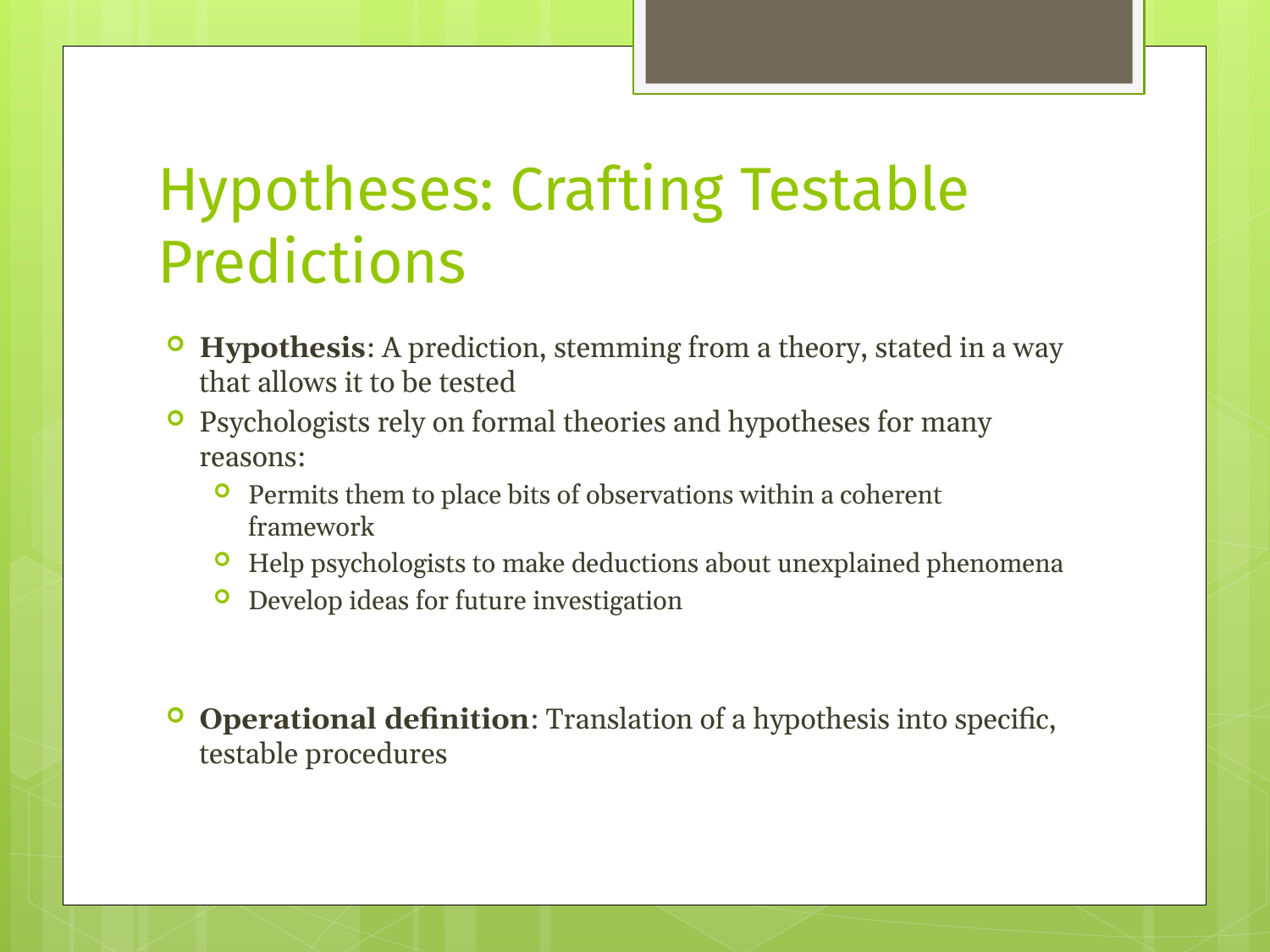

# Hypotheses: Crafting Testable Predictions
Hypothesis: A prediction, stemming from a theory, stated in a way that allows it to be tested
Psychologists rely on formal theories and hypotheses for many reasons:
Permits them to place bits of observations within a coherent framework
Help psychologists to make deductions about unexplained phenomena
Develop ideas for future investigation

Operational definition: Translation of a hypothesis into specific, testable procedures